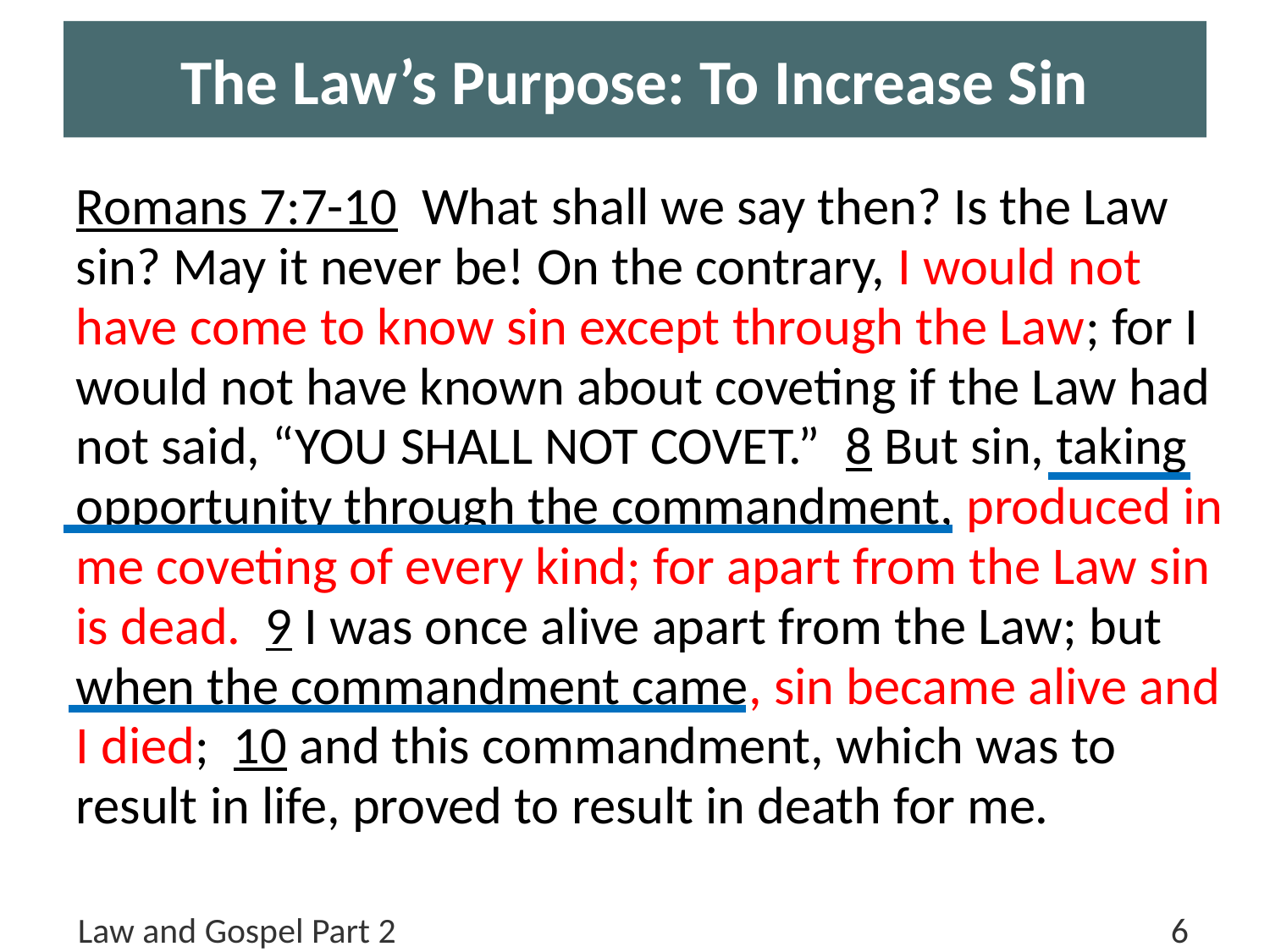

# The Law’s Purpose: To Increase Sin
Romans 7:7-10  What shall we say then? Is the Law sin? May it never be! On the contrary, I would not have come to know sin except through the Law; for I would not have known about coveting if the Law had not said, “YOU SHALL NOT COVET.”  8 But sin, taking opportunity through the commandment, produced in me coveting of every kind; for apart from the Law sin is dead.  9 I was once alive apart from the Law; but when the commandment came, sin became alive and I died;  10 and this commandment, which was to result in life, proved to result in death for me.